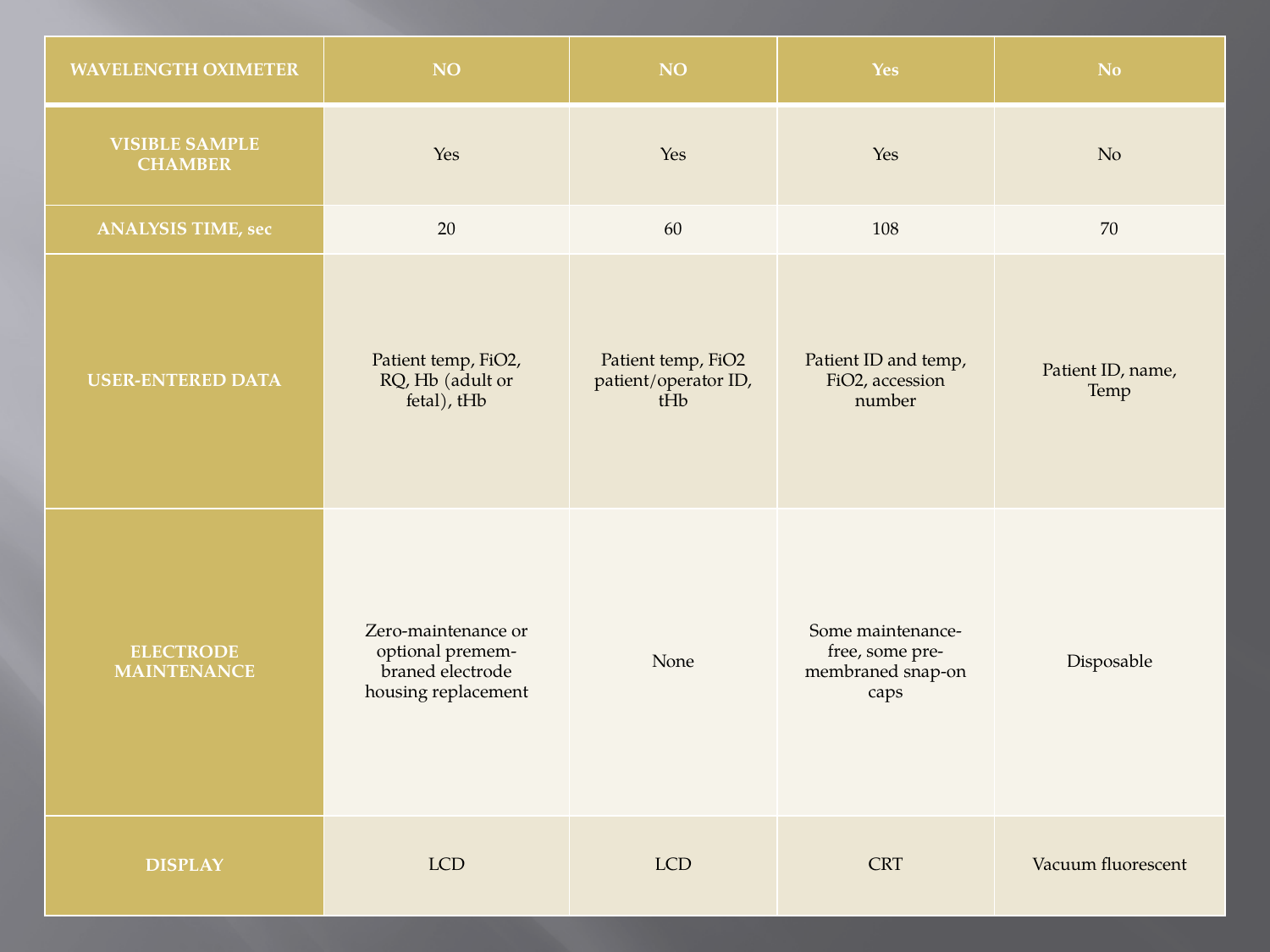

| WAVELENGTH OXIMETER | NO | NO | Yes | No |
| --- | --- | --- | --- | --- |
| VISIBLE SAMPLE CHAMBER | Yes | Yes | Yes | No |
| ANALYSIS TIME, sec | 20 | 60 | 108 | 70 |
| USER-ENTERED DATA | Patient temp, FiO2, RQ, Hb (adult or fetal), tHb | Patient temp, FiO2 patient/operator ID, tHb | Patient ID and temp, FiO2, accession number | Patient ID, name, Temp |
| ELECTRODE MAINTENANCE | Zero-maintenance or optional premem- braned electrode housing replacement | None | Some maintenance- free, some pre- membraned snap-on caps | Disposable |
| DISPLAY | LCD | LCD | CRT | Vacuum fluorescent |